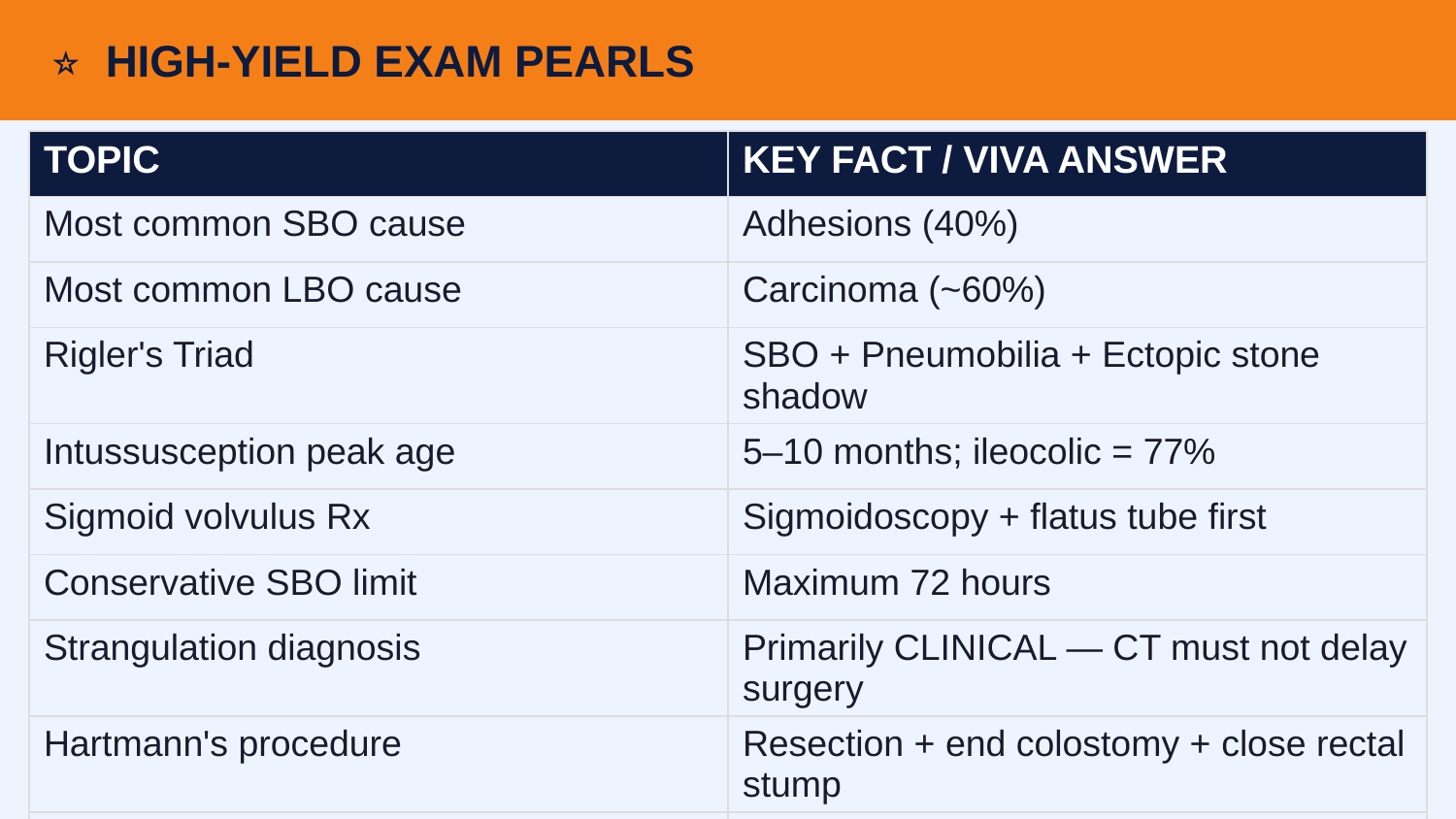

⭐  HIGH-YIELD EXAM PEARLS
| TOPIC | KEY FACT / VIVA ANSWER |
| --- | --- |
| Most common SBO cause | Adhesions (40%) |
| Most common LBO cause | Carcinoma (~60%) |
| Rigler's Triad | SBO + Pneumobilia + Ectopic stone shadow |
| Intussusception peak age | 5–10 months; ileocolic = 77% |
| Sigmoid volvulus Rx | Sigmoidoscopy + flatus tube first |
| Conservative SBO limit | Maximum 72 hours |
| Strangulation diagnosis | Primarily CLINICAL — CT must not delay surgery |
| Hartmann's procedure | Resection + end colostomy + close rectal stump |
| Water-soluble contrast | Sensitivity 96% / Specificity 98% |